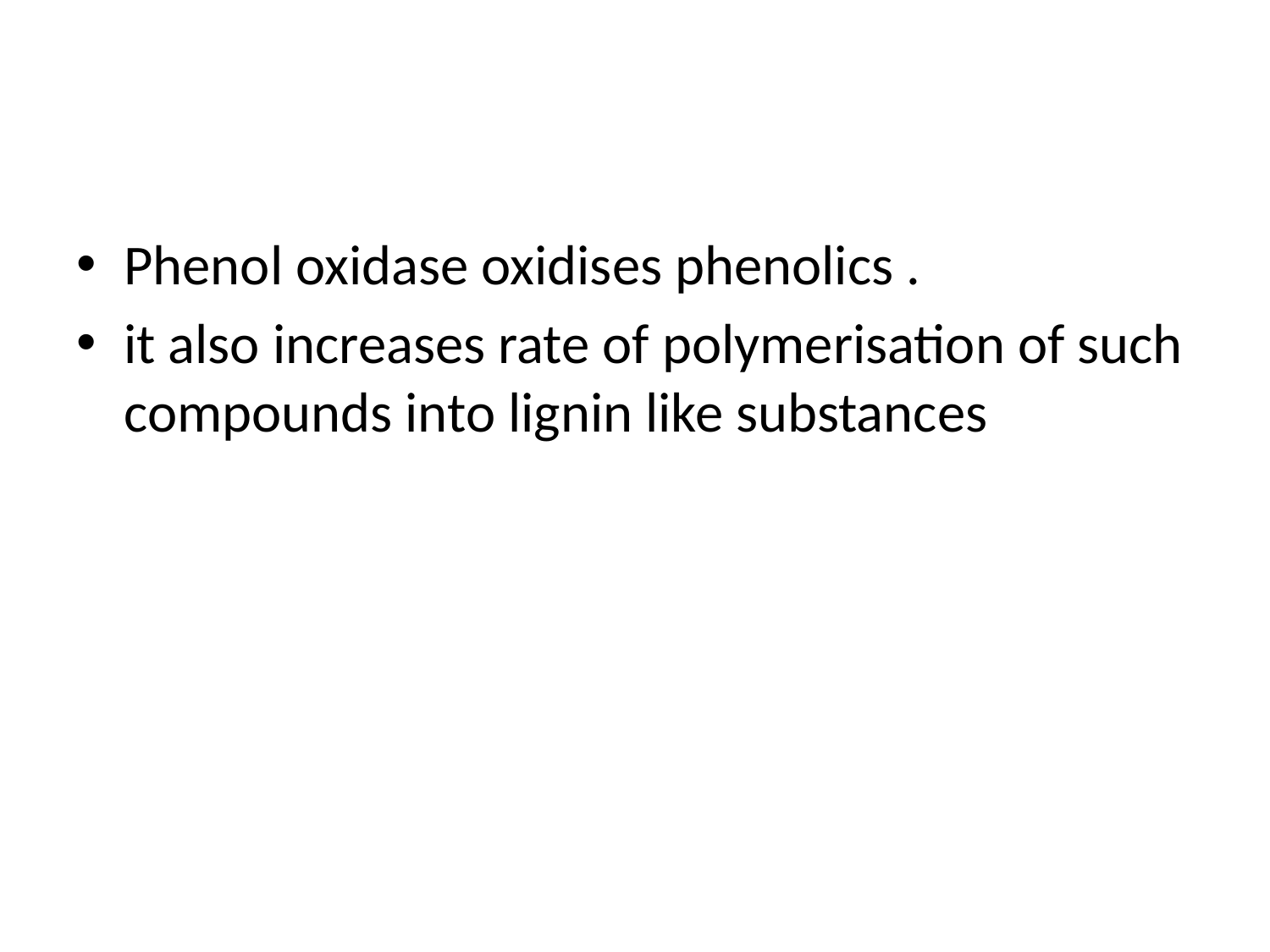

#
Phenol oxidase oxidises phenolics .
it also increases rate of polymerisation of such compounds into lignin like substances